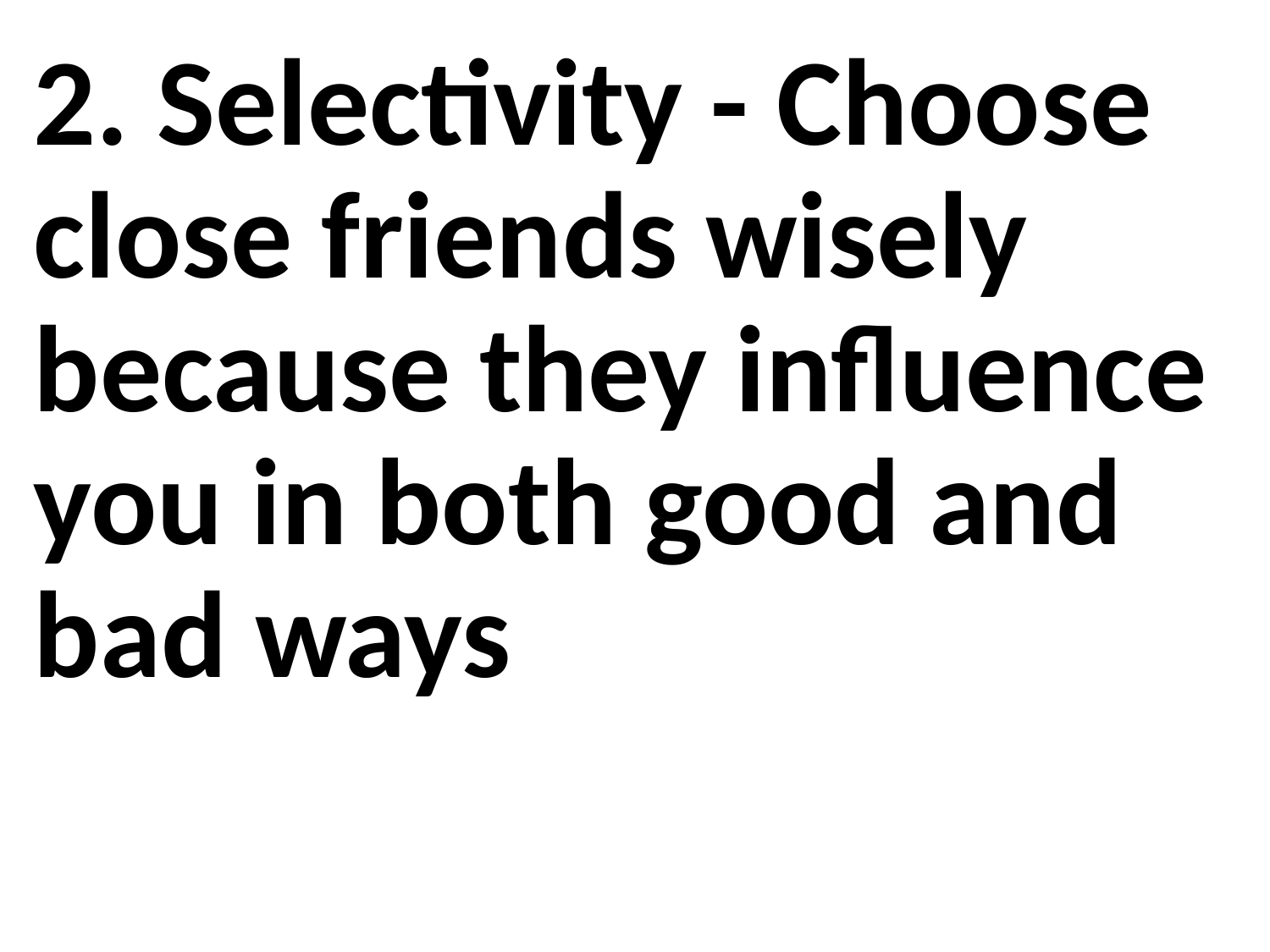

2. Selectivity - Choose close friends wisely because they influence you in both good and bad ways